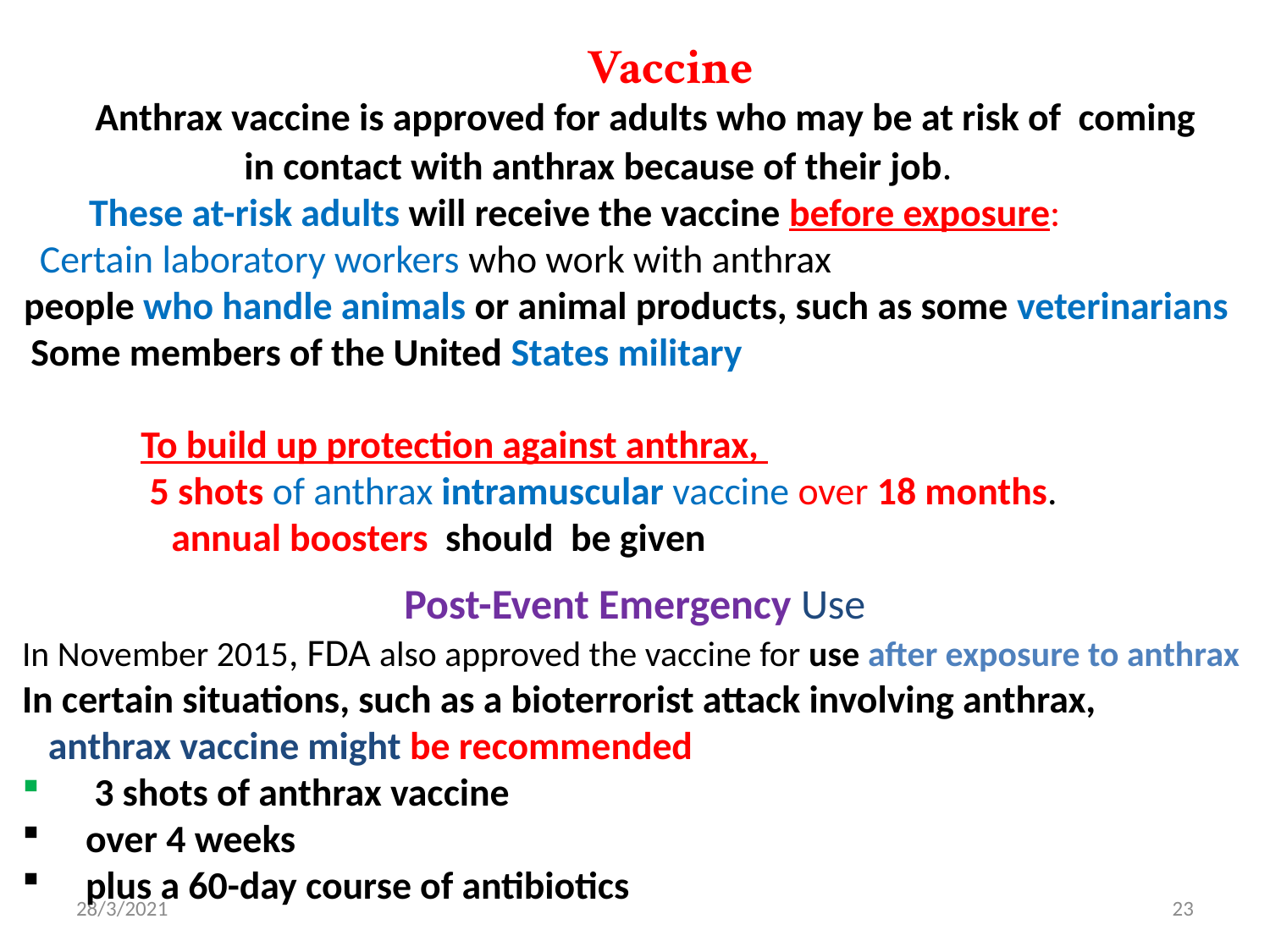

Vaccine
           Anthrax vaccine is approved for adults who may be at risk of  coming     in contact with anthrax because of their job.
              These at-risk adults will receive the vaccine before exposure:
 Certain laboratory workers who work with anthrax
 people who handle animals or animal products, such as some veterinarians
Some members of the United States military

                    To build up protection against anthrax,
                     5 shots of anthrax intramuscular vaccine over 18 months.
                  annual boosters  should  be given
Post-Event Emergency Use
In November 2015, FDA also approved the vaccine for use after exposure to anthrax
In certain situations, such as a bioterrorist attack involving anthrax,
   anthrax vaccine might be recommended
 3 shots of anthrax vaccine
over 4 weeks
plus a 60-day course of antibiotics
28/3/2021
23